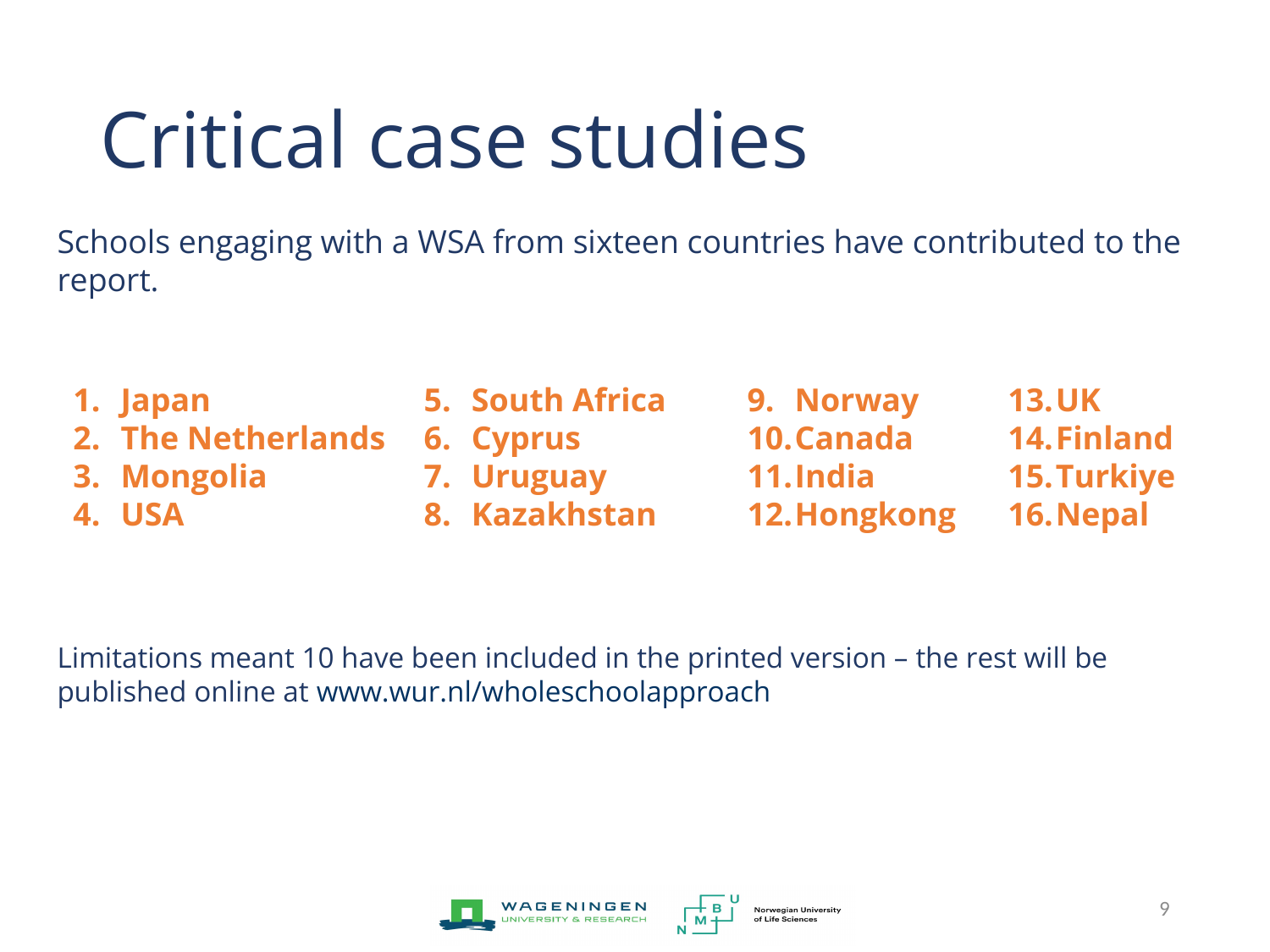

# Critical case studies
Schools engaging with a WSA from sixteen countries have contributed to the report.

Limitations meant 10 have been included in the printed version – the rest will be published online at www.wur.nl/wholeschoolapproach

Japan
The Netherlands
Mongolia
USA
South Africa
Cyprus
Uruguay
Kazakhstan

Norway
Canada
India
Hongkong
UK
Finland
Turkiye
Nepal
9